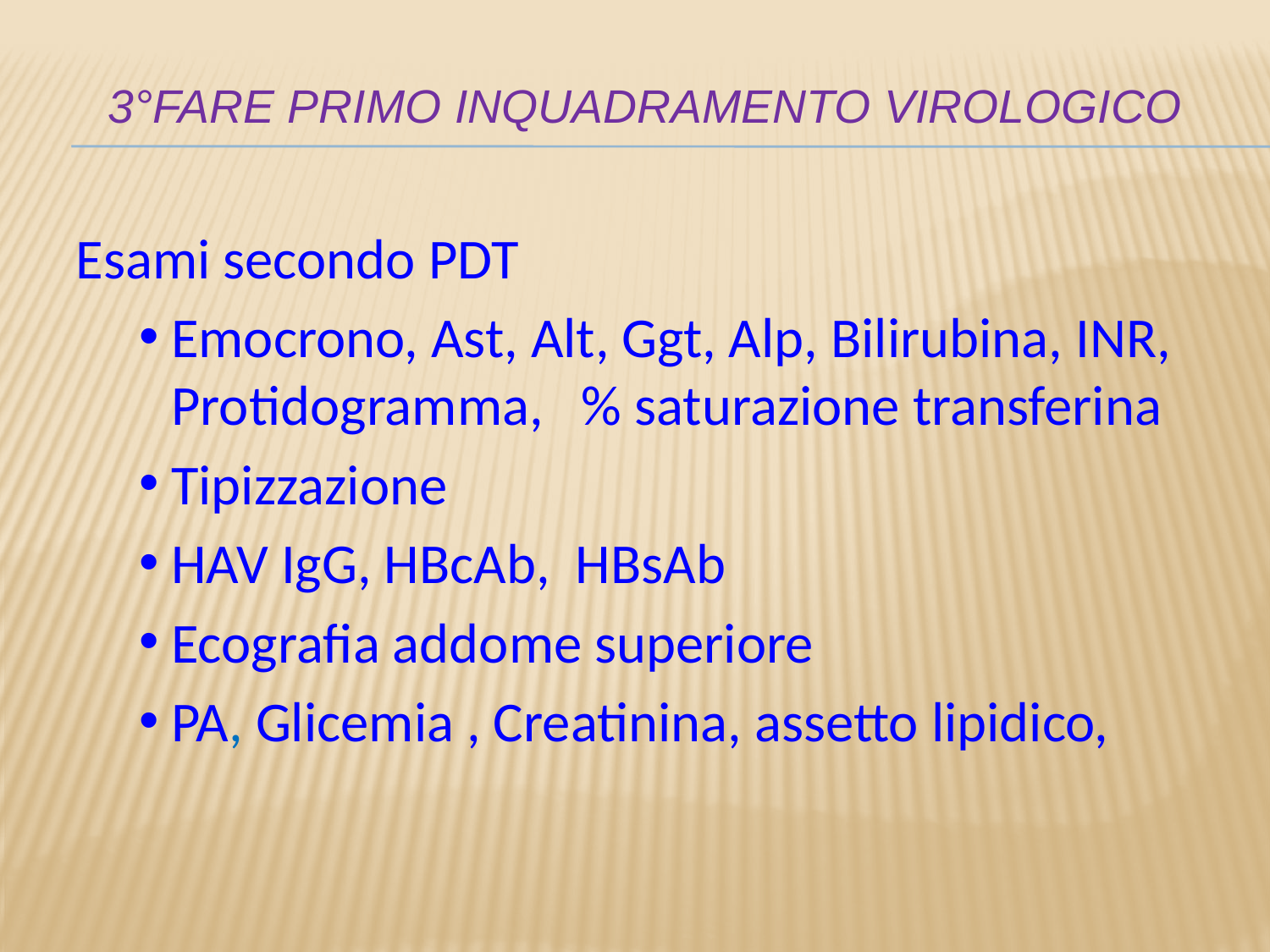

# 3°Fare primo inquadramento virologico
Esami secondo PDT
Emocrono, Ast, Alt, Ggt, Alp, Bilirubina, INR, Protidogramma,   % saturazione transferina
Tipizzazione
HAV IgG, HBcAb,  HBsAb
Ecografia addome superiore
PA, Glicemia , Creatinina, assetto lipidico,